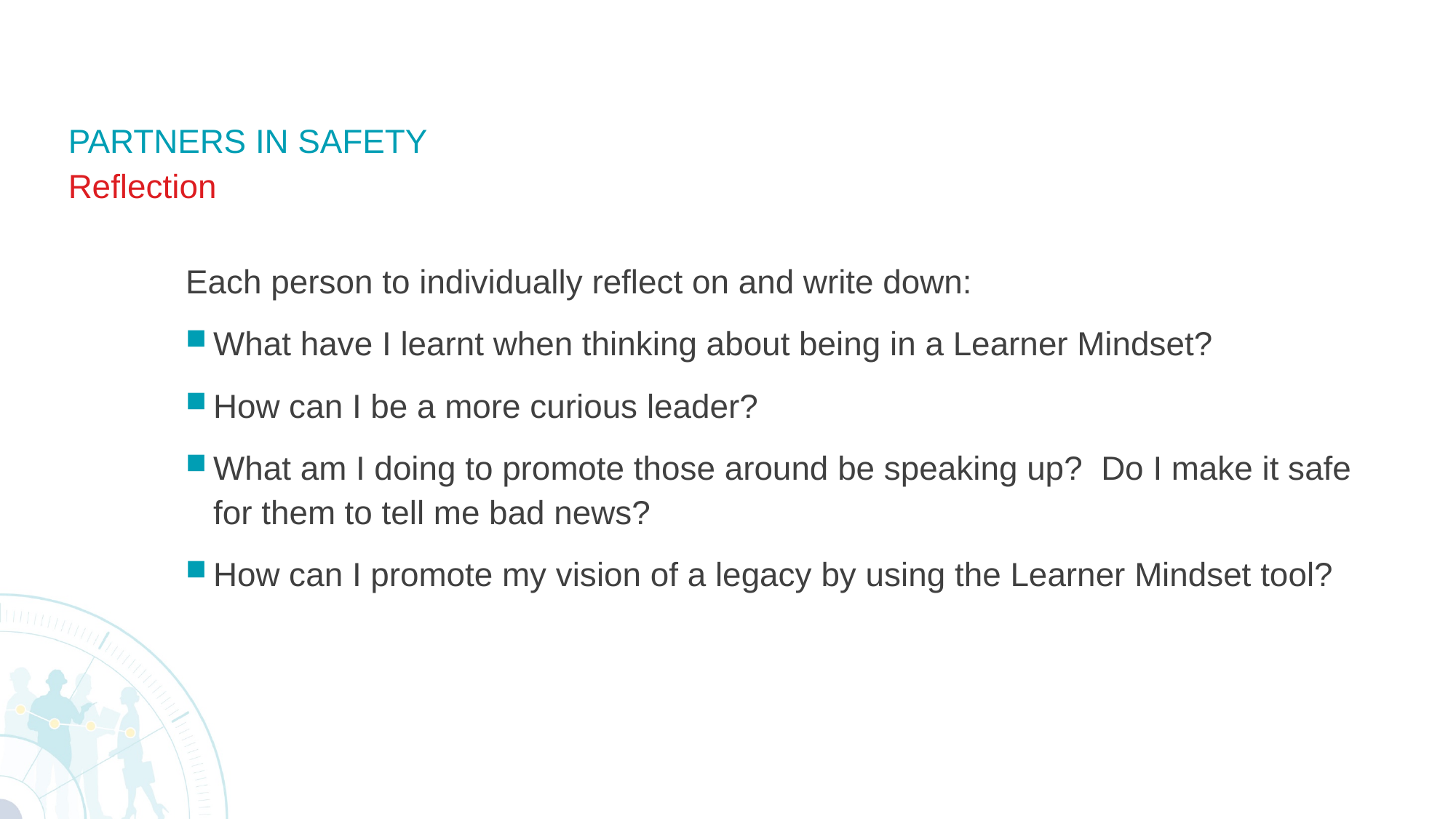

# PARTNERS IN SAFETY
Reflection
Each person to individually reflect on and write down:
What have I learnt when thinking about being in a Learner Mindset?
How can I be a more curious leader?
What am I doing to promote those around be speaking up?  Do I make it safe for them to tell me bad news?
How can I promote my vision of a legacy by using the Learner Mindset tool?